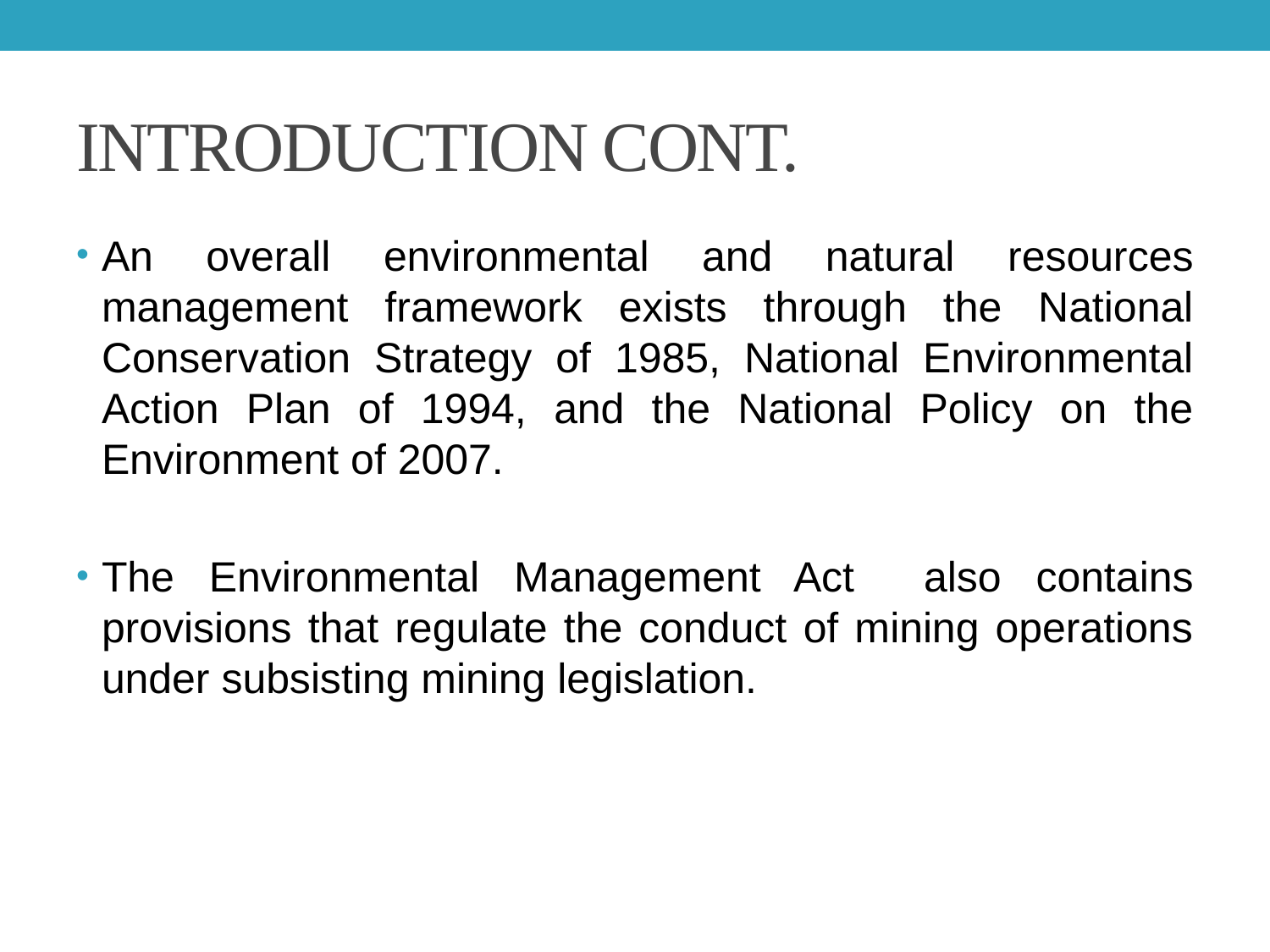

# INTRODUCTION CONT.
An overall environmental and natural resources management framework exists through the National Conservation Strategy of 1985, National Environmental Action Plan of 1994, and the National Policy on the Environment of 2007.

The Environmental Management Act  also contains provisions that regulate the conduct of mining operations under subsisting mining legislation.